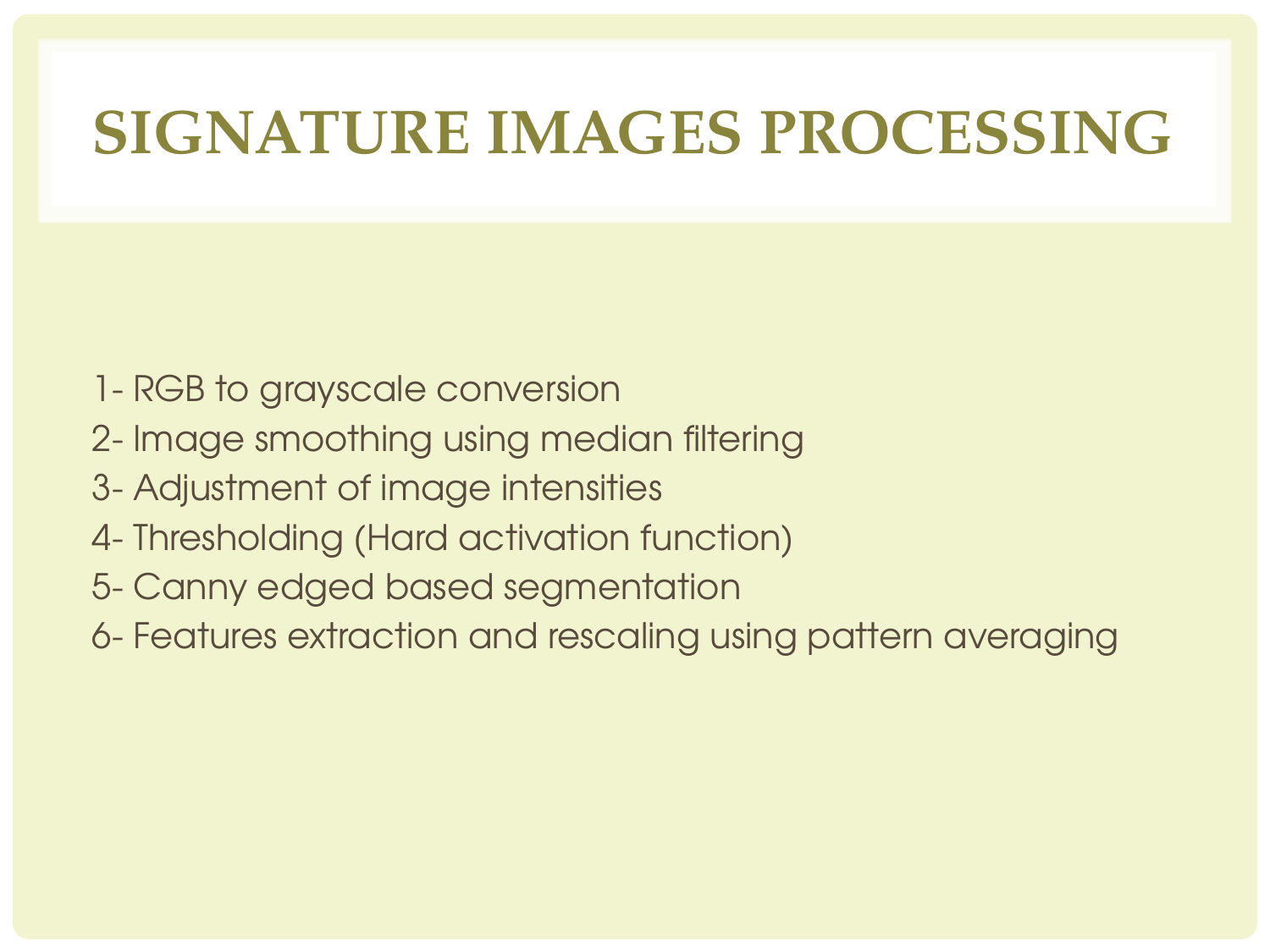

# Signature Images Processing

1- RGB to grayscale conversion
2- Image smoothing using median filtering
3- Adjustment of image intensities
4- Thresholding (Hard activation function)
5- Canny edged based segmentation
6- Features extraction and rescaling using pattern averaging